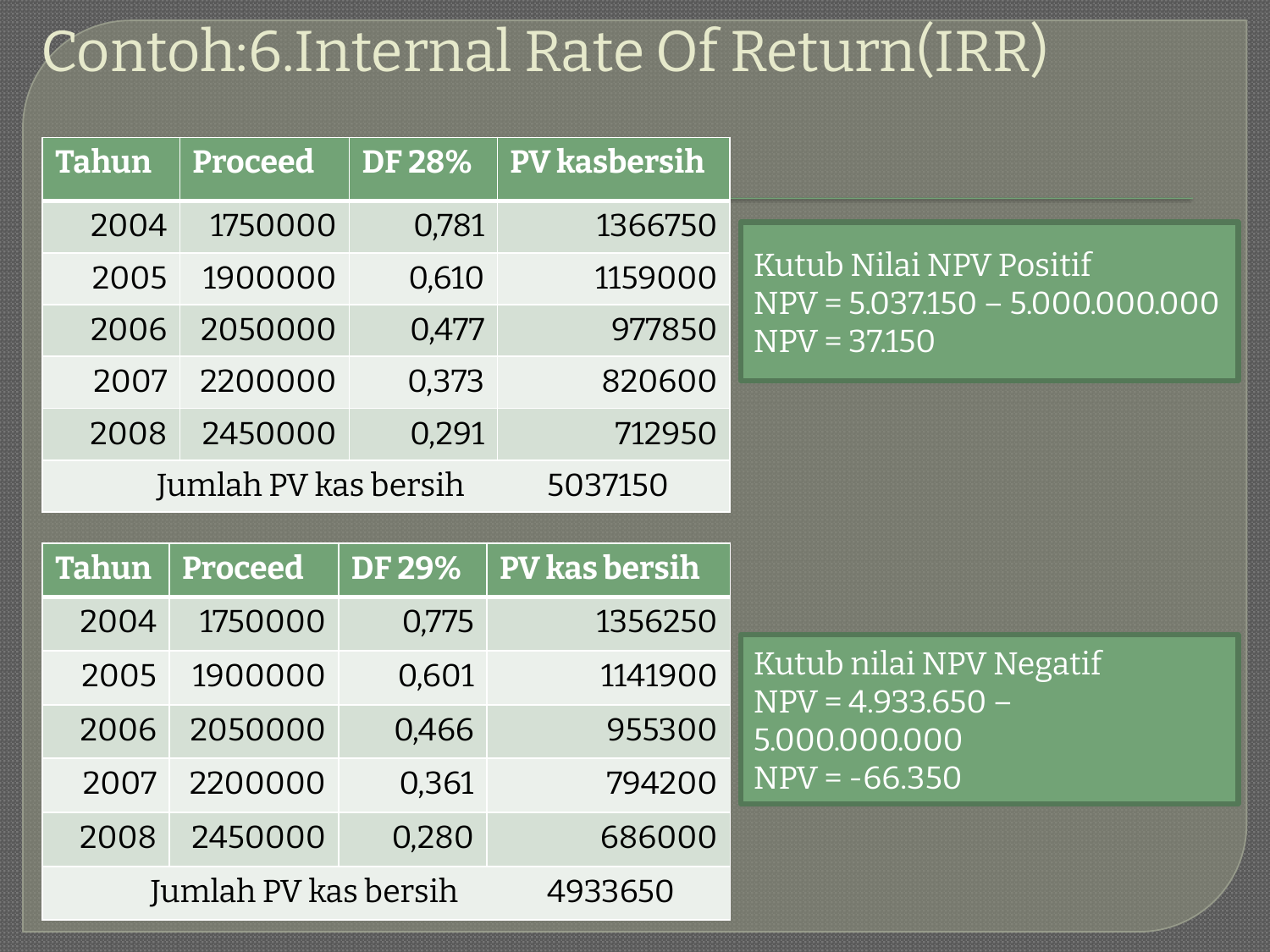

# Contoh:6.Internal Rate Of Return(IRR)
| Tahun | Proceed | DF 28% | PV kasbersih |
| --- | --- | --- | --- |
| 2004 | 1750000 | 0,781 | 1366750 |
| 2005 | 1900000 | 0,610 | 1159000 |
| 2006 | 2050000 | 0,477 | 977850 |
| 2007 | 2200000 | 0,373 | 820600 |
| 2008 | 2450000 | 0,291 | 712950 |
| Jumlah PV kas bersih 5037150 |  |  |  |
Kutub Nilai NPV Positif
NPV = 5.037.150 – 5.000.000.000
NPV = 37.150
| Tahun | Proceed | DF 29% | PV kas bersih |
| --- | --- | --- | --- |
| 2004 | 1750000 | 0,775 | 1356250 |
| 2005 | 1900000 | 0,601 | 1141900 |
| 2006 | 2050000 | 0,466 | 955300 |
| 2007 | 2200000 | 0,361 | 794200 |
| 2008 | 2450000 | 0,280 | 686000 |
| Jumlah PV kas bersih 4933650 |  |  |  |
Kutub nilai NPV Negatif
NPV = 4.933.650 – 5.000.000.000
NPV = -66.350